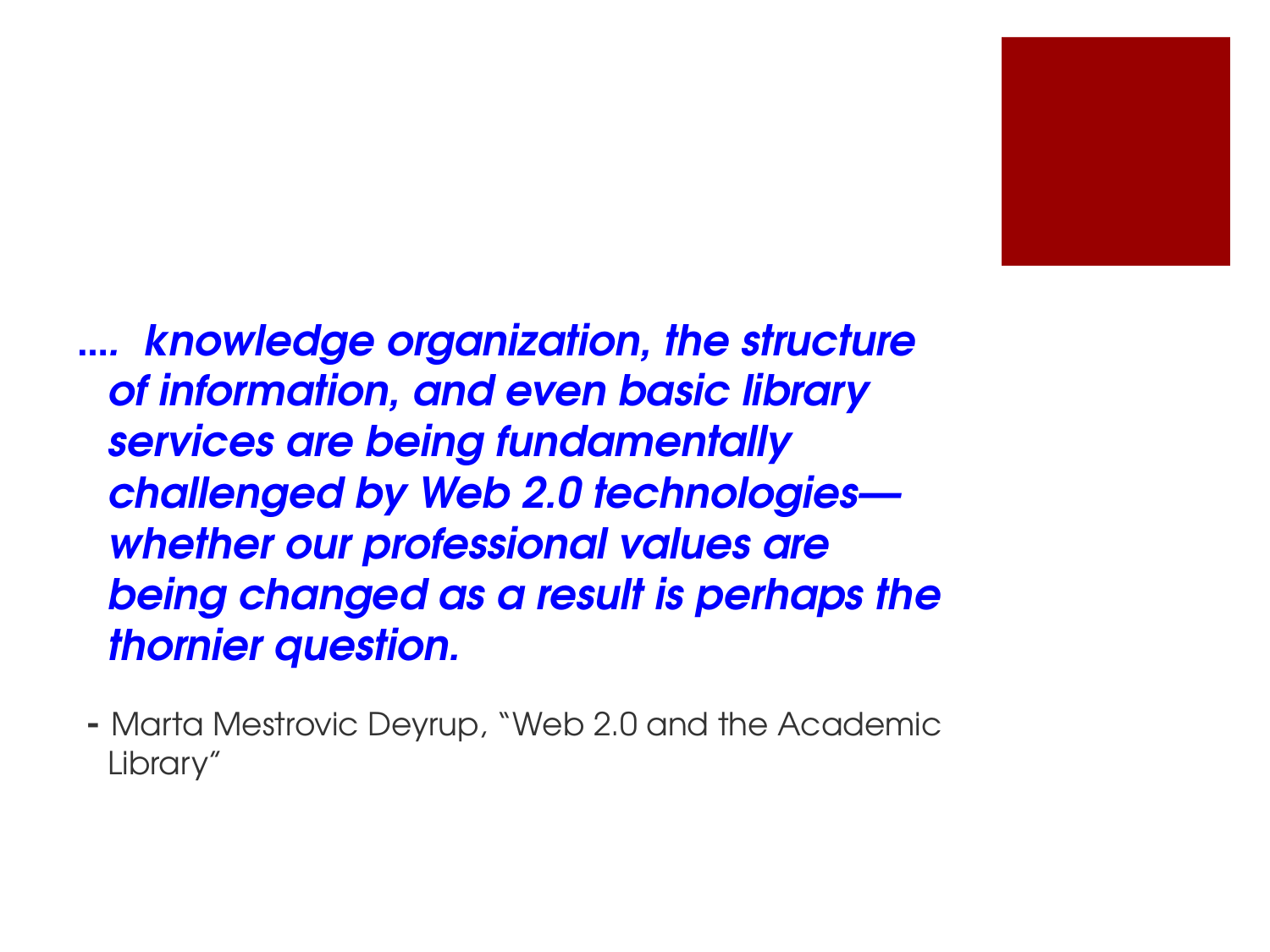

….  knowledge organization, the structure of information, and even basic library services are being fundamentally challenged by Web 2.0 technologies—whether our professional values are being changed as a result is perhaps the thornier question.
 - Marta Mestrovic Deyrup, “Web 2.0 and the Academic Library”